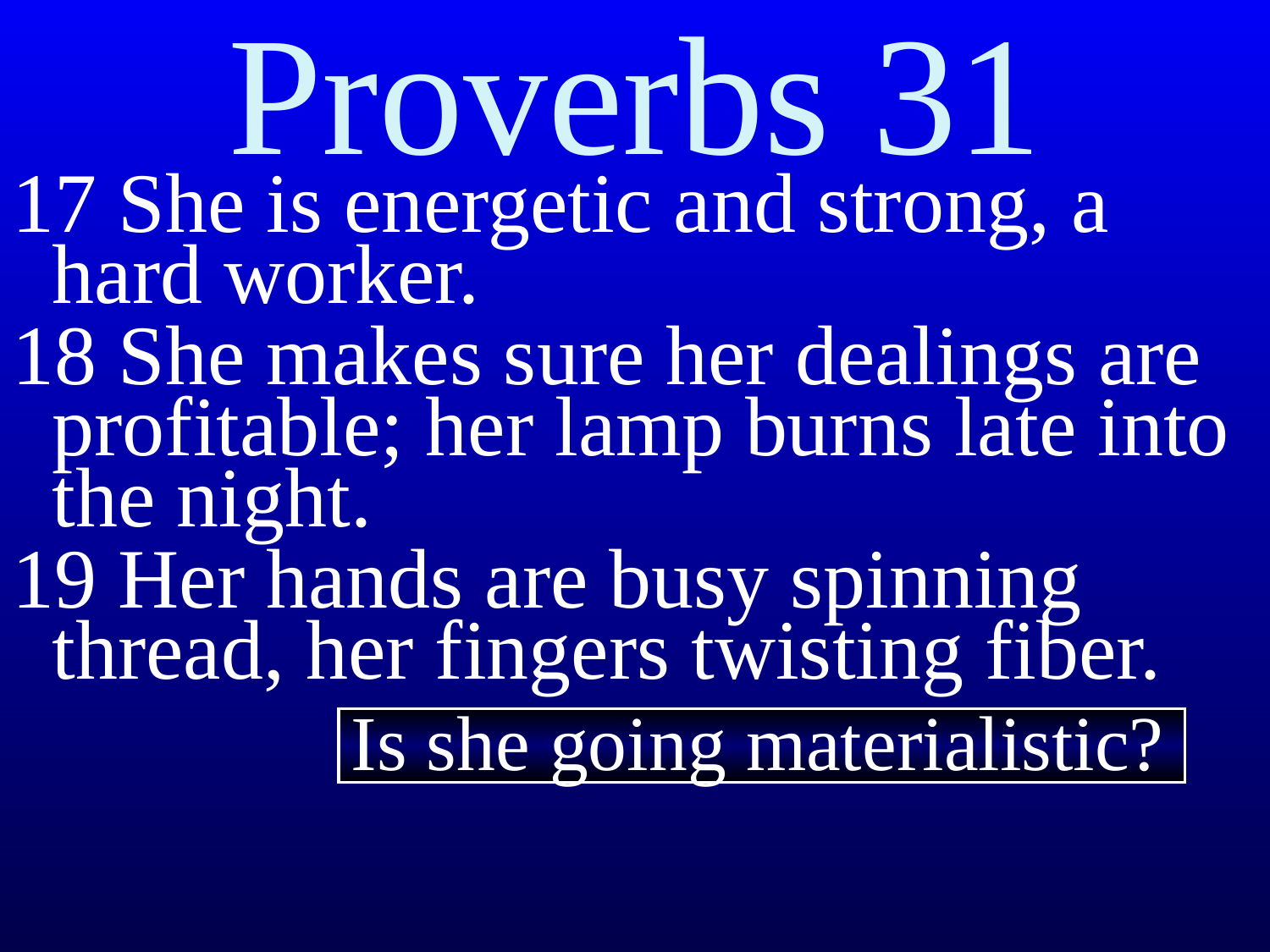

Proverbs 31
17 She is energetic and strong, a hard worker.
18 She makes sure her dealings are profitable; her lamp burns late into the night.
19 Her hands are busy spinning thread, her fingers twisting fiber.
Is she going materialistic?